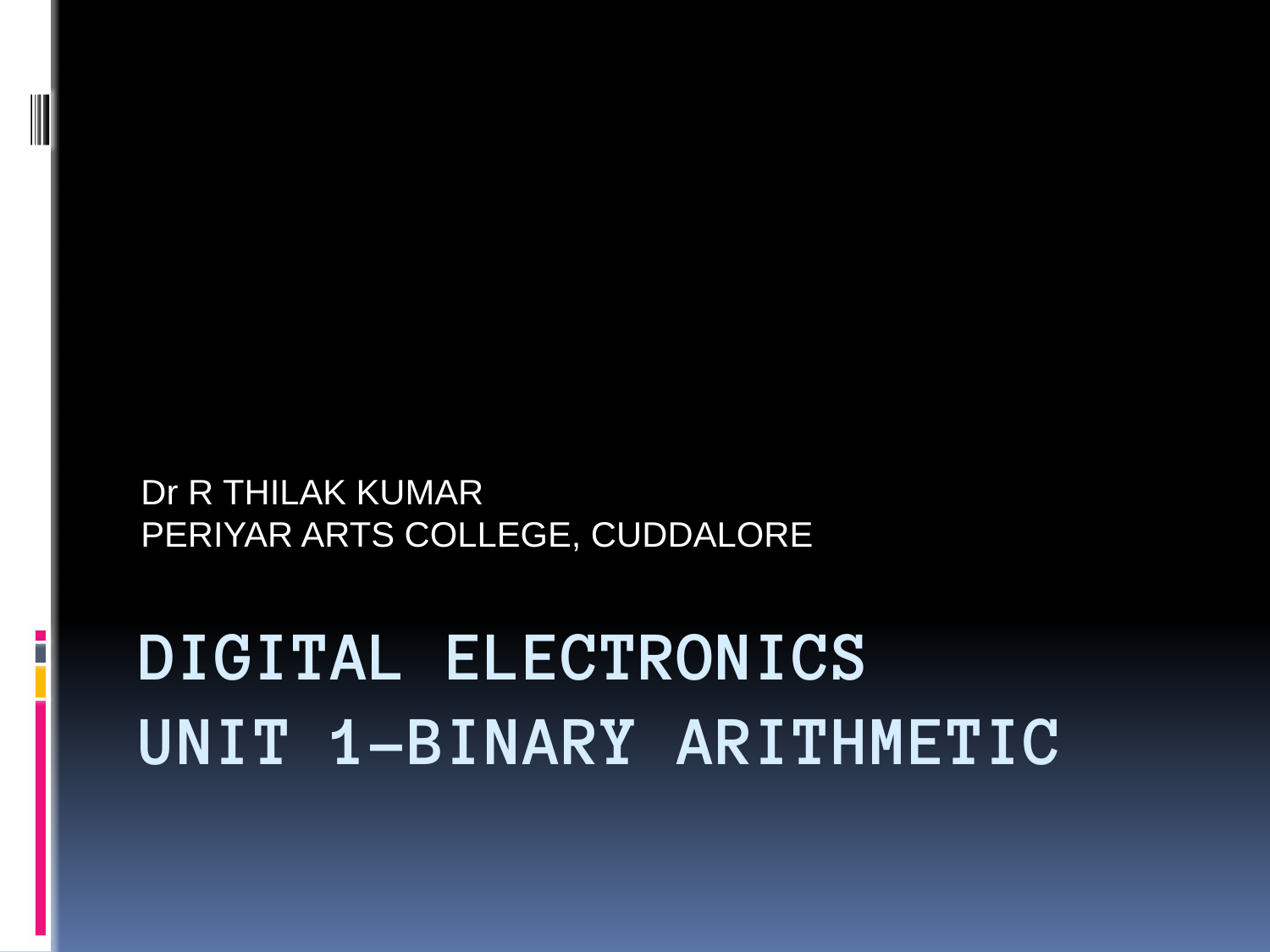

Dr R THILAK KUMAR
PERIYAR ARTS COLLEGE, CUDDALORE

# Digital Electronics Unit 1-Binary Arithmetic